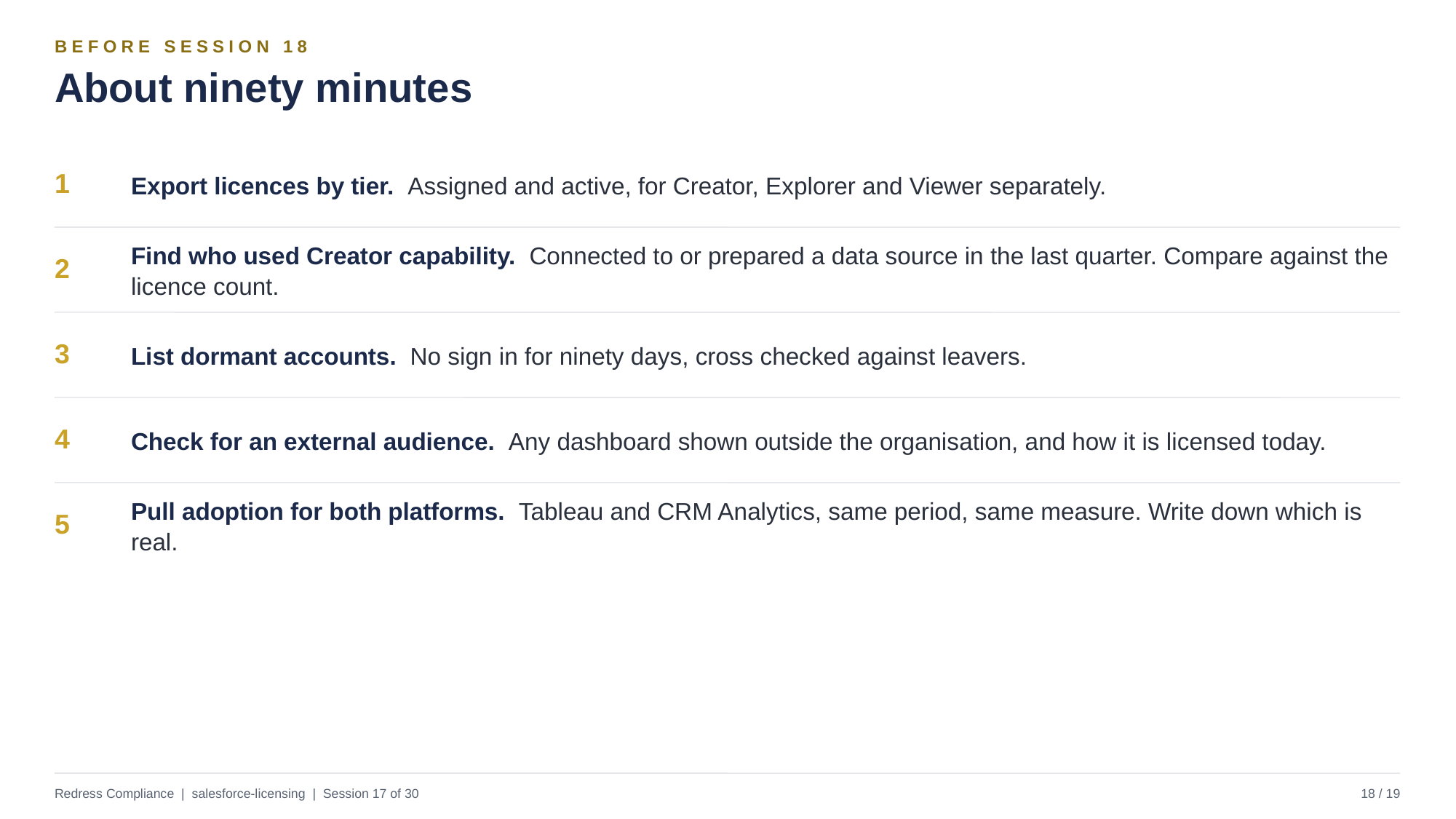

BEFORE SESSION 18
About ninety minutes
Export licences by tier.  Assigned and active, for Creator, Explorer and Viewer separately.
1

Find who used Creator capability.  Connected to or prepared a data source in the last quarter. Compare against the licence count.
2

List dormant accounts.  No sign in for ninety days, cross checked against leavers.
3

Check for an external audience.  Any dashboard shown outside the organisation, and how it is licensed today.
4

Pull adoption for both platforms.  Tableau and CRM Analytics, same period, same measure. Write down which is real.
5

Redress Compliance  |  salesforce-licensing  |  Session 17 of 30
18 / 19